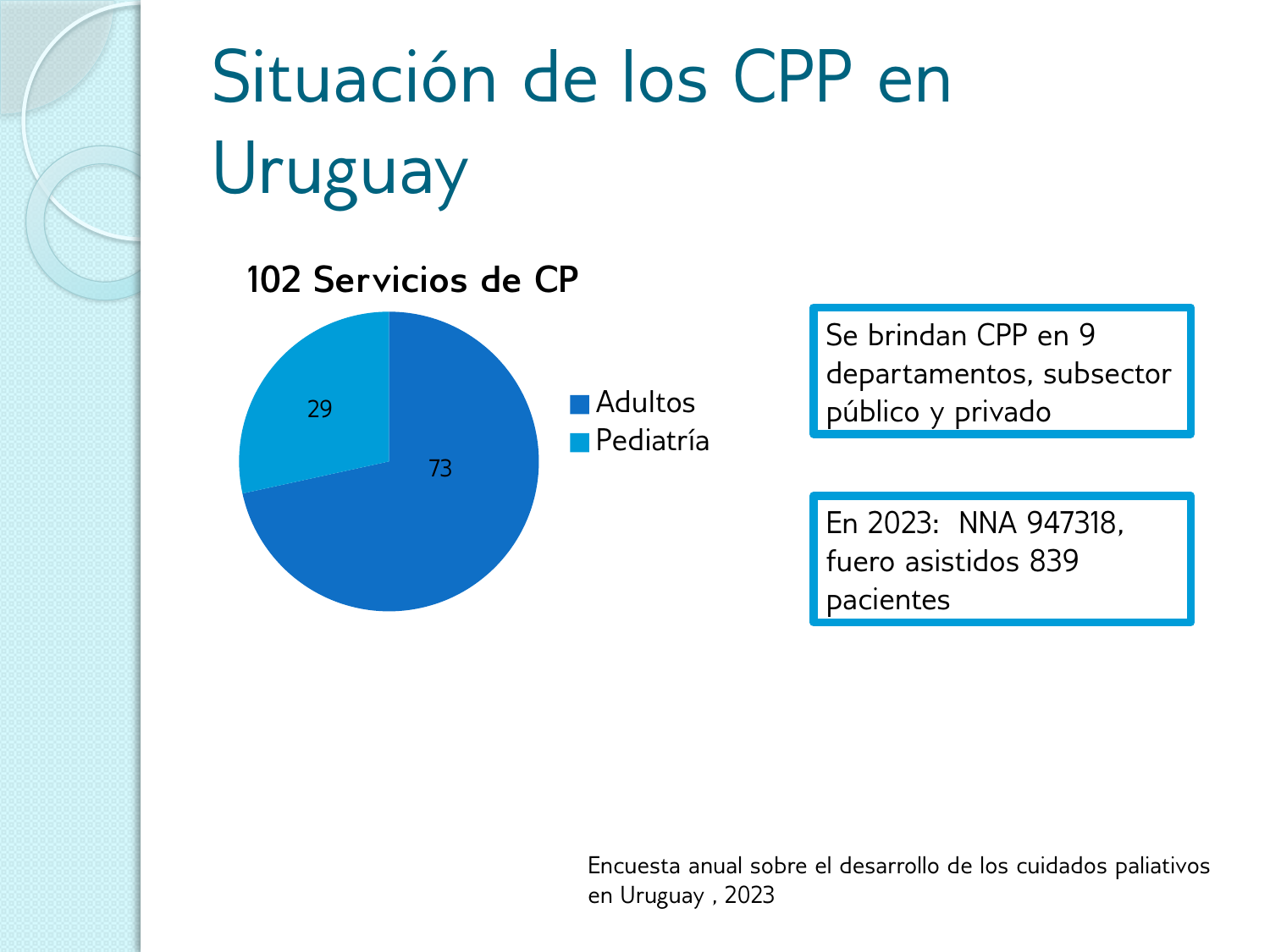

# Situación de los CPP en Uruguay

### Chart:

| Category | 102 Servicios de CP |
|---|---|
| Adultos | 73.0 |
| Pediatría | 29.0 |
Se brindan CPP en 9 departamentos, subsector público y privado
 29
73
En 2023:  NNA 947318, fuero asistidos 839 pacientes
Encuesta anual sobre el desarrollo de los cuidados paliativos en Uruguay , 2023